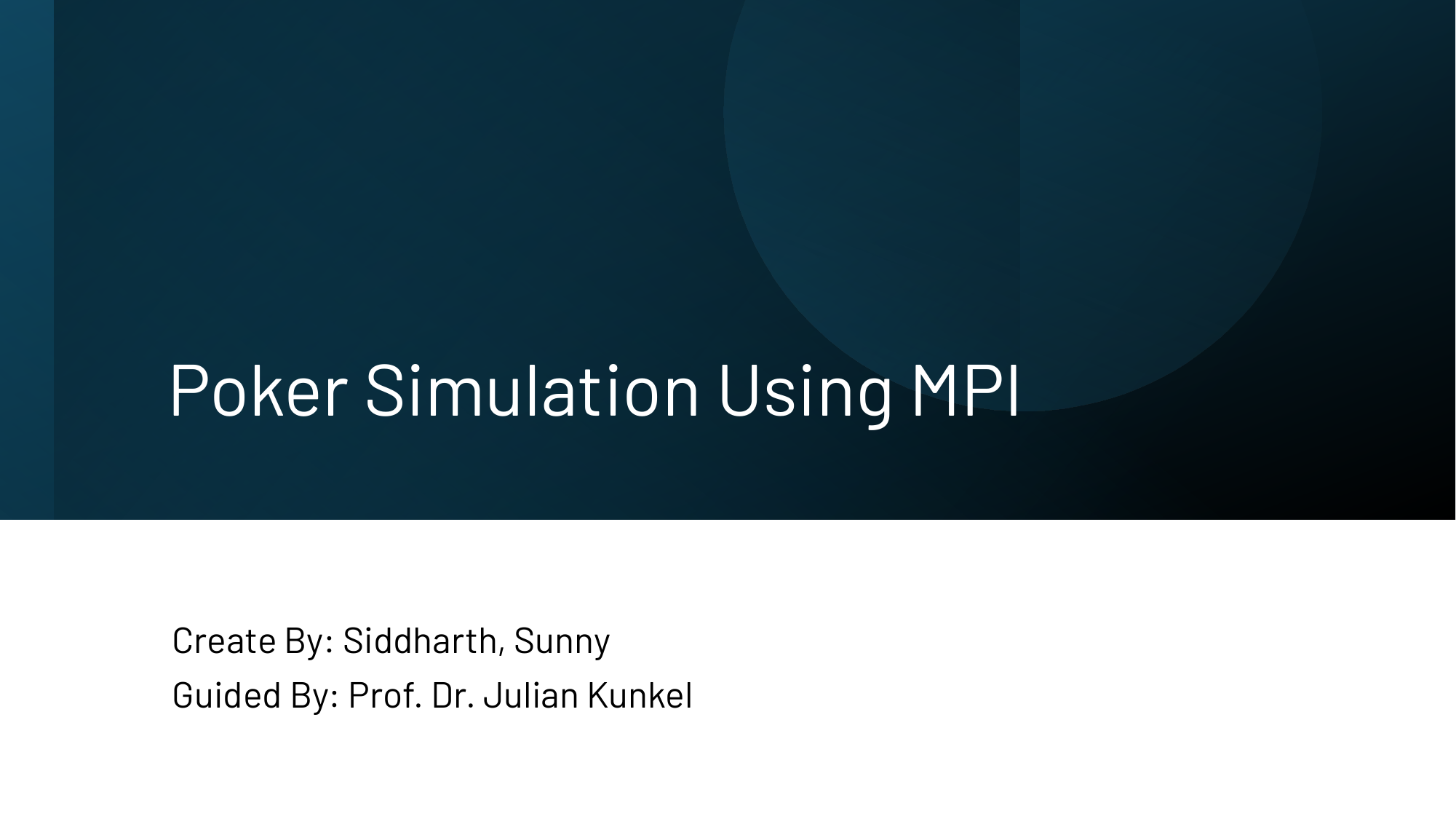

# Poker Simulation Using MPI
Create By: Siddharth, Sunny
Guided By: Prof. Dr. Julian Kunkel